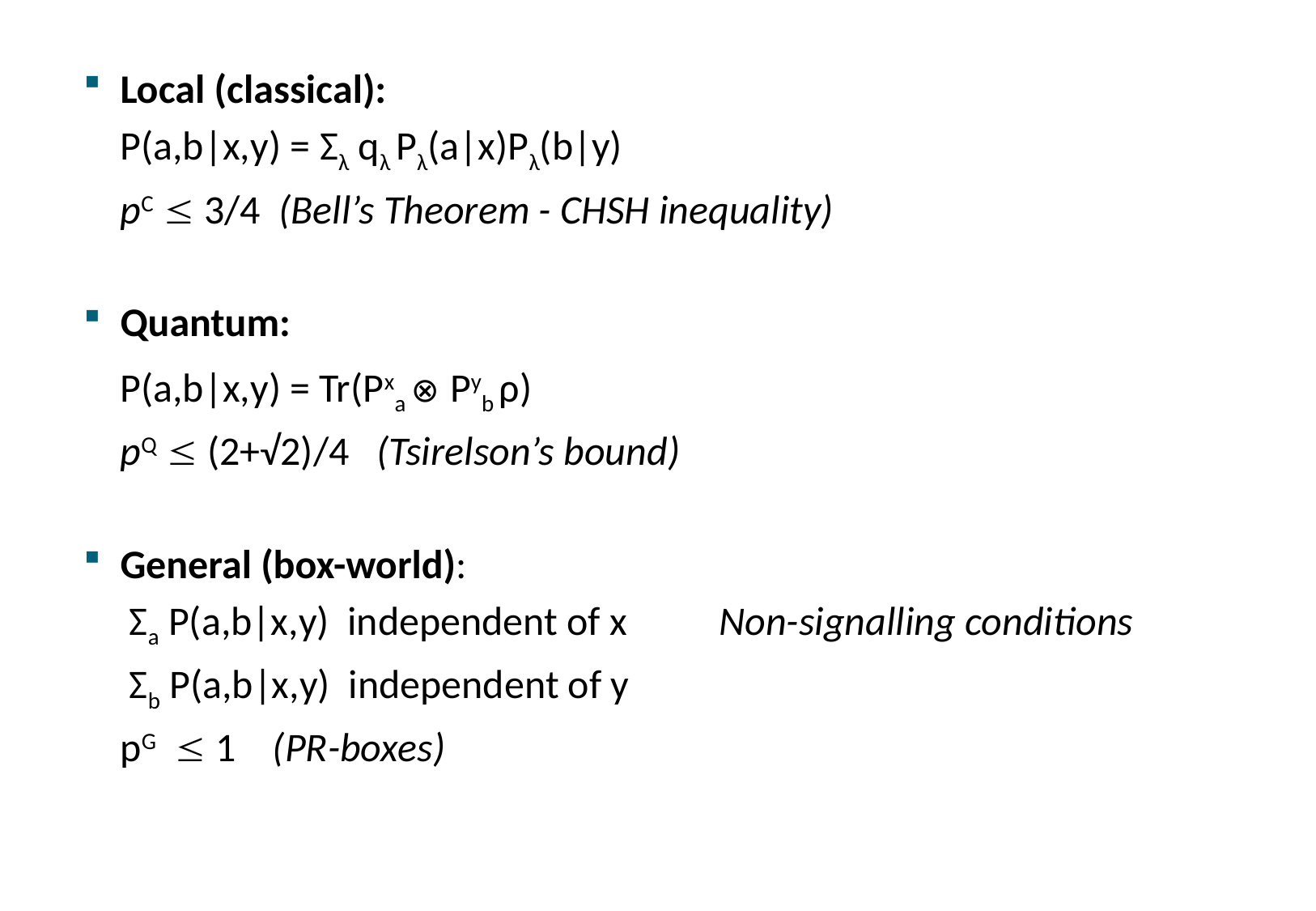

Local (classical):
	P(a,b|x,y) = Σλ qλ Pλ(a|x)Pλ(b|y)
	pC ≤ 3/4  (Bell’s Theorem - CHSH inequality)

Quantum:
	P(a,b|x,y) = Tr(Pxa ⊗ Pyb ρ)
	pQ ≤ (2+√2)/4   (Tsirelson’s bound)

General (box-world):
	 Σa P(a,b|x,y)  independent of x          Non-signalling conditions
	 Σb P(a,b|x,y)  independent of y
	pG  ≤ 1    (PR-boxes)